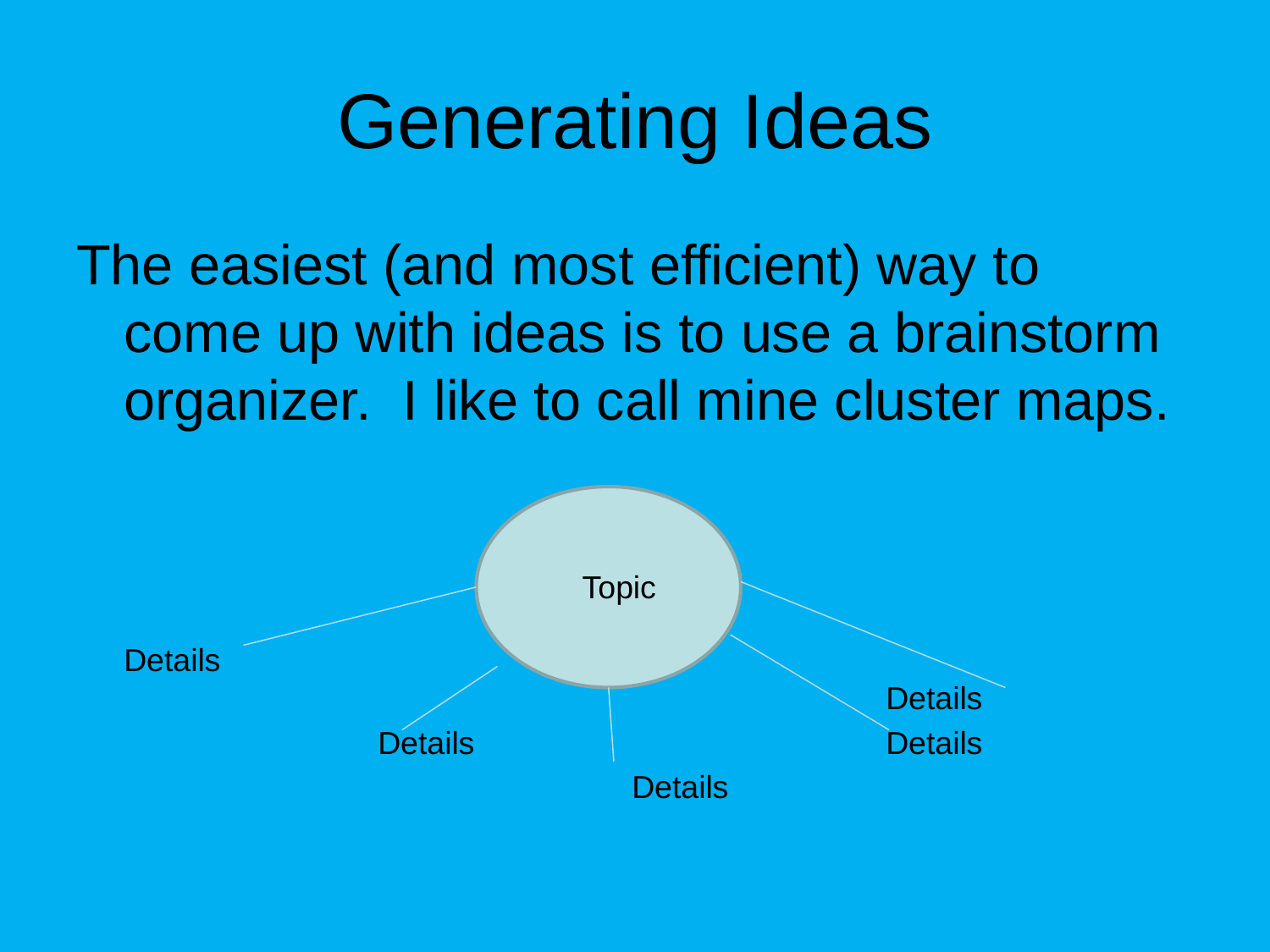

# Generating Ideas
The easiest (and most efficient) way to come up with ideas is to use a brainstorm organizer.  I like to call mine cluster maps.

	Details							     							Details
			Details				Details
					Details

Topic